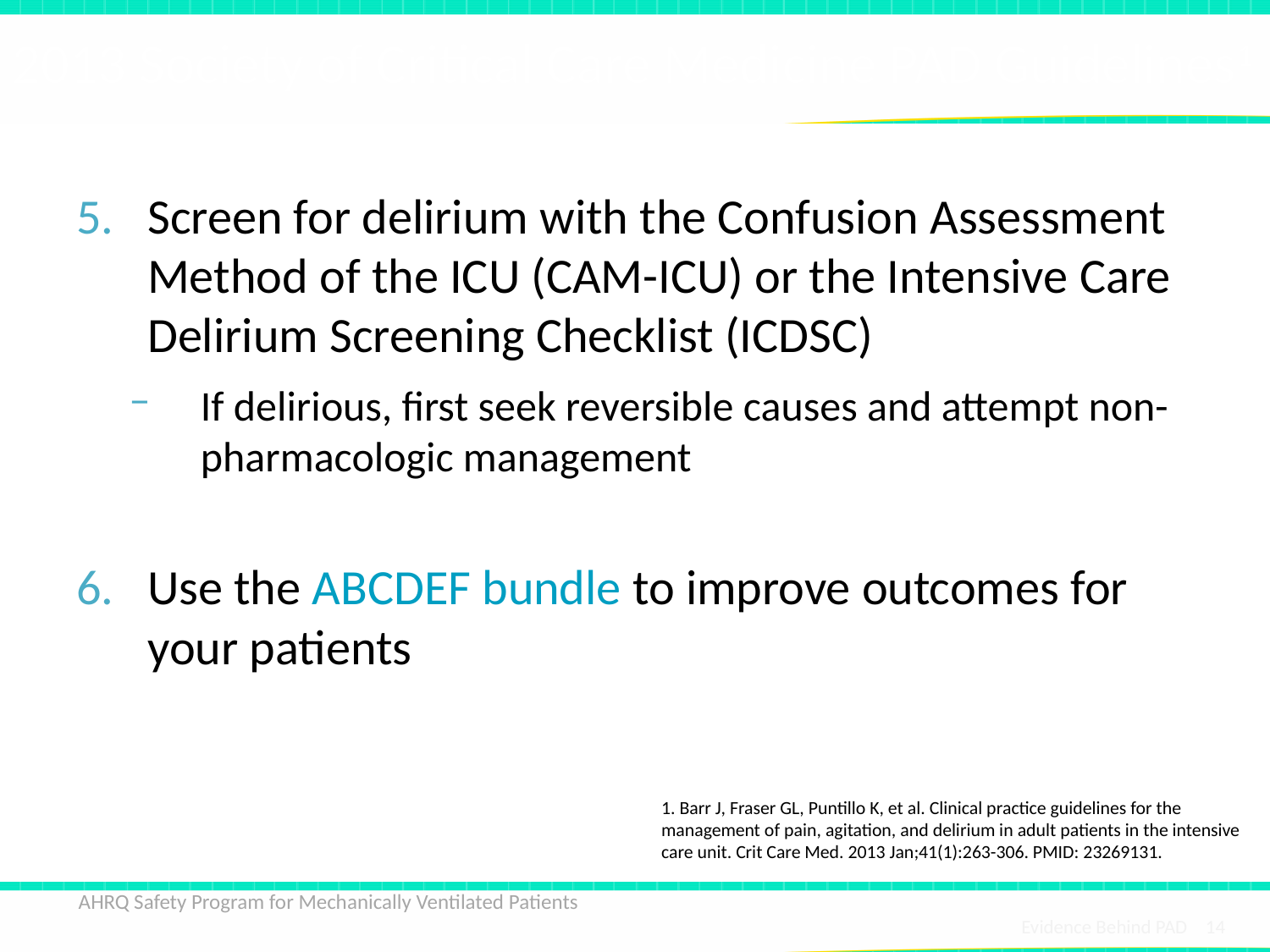

2013 Society of Critical Care Medicine PAD Guidelines1
Screen for delirium with the Confusion Assessment Method of the ICU (CAM-ICU) or the Intensive Care Delirium Screening Checklist (ICDSC)
If delirious, first seek reversible causes and attempt non-pharmacologic management

Use the ABCDEF bundle to improve outcomes for your patients

1. Barr J, Fraser GL, Puntillo K, et al. Clinical practice guidelines for the management of pain, agitation, and delirium in adult patients in the intensive care unit. Crit Care Med. 2013 Jan;41(1):263-306. PMID: 23269131.